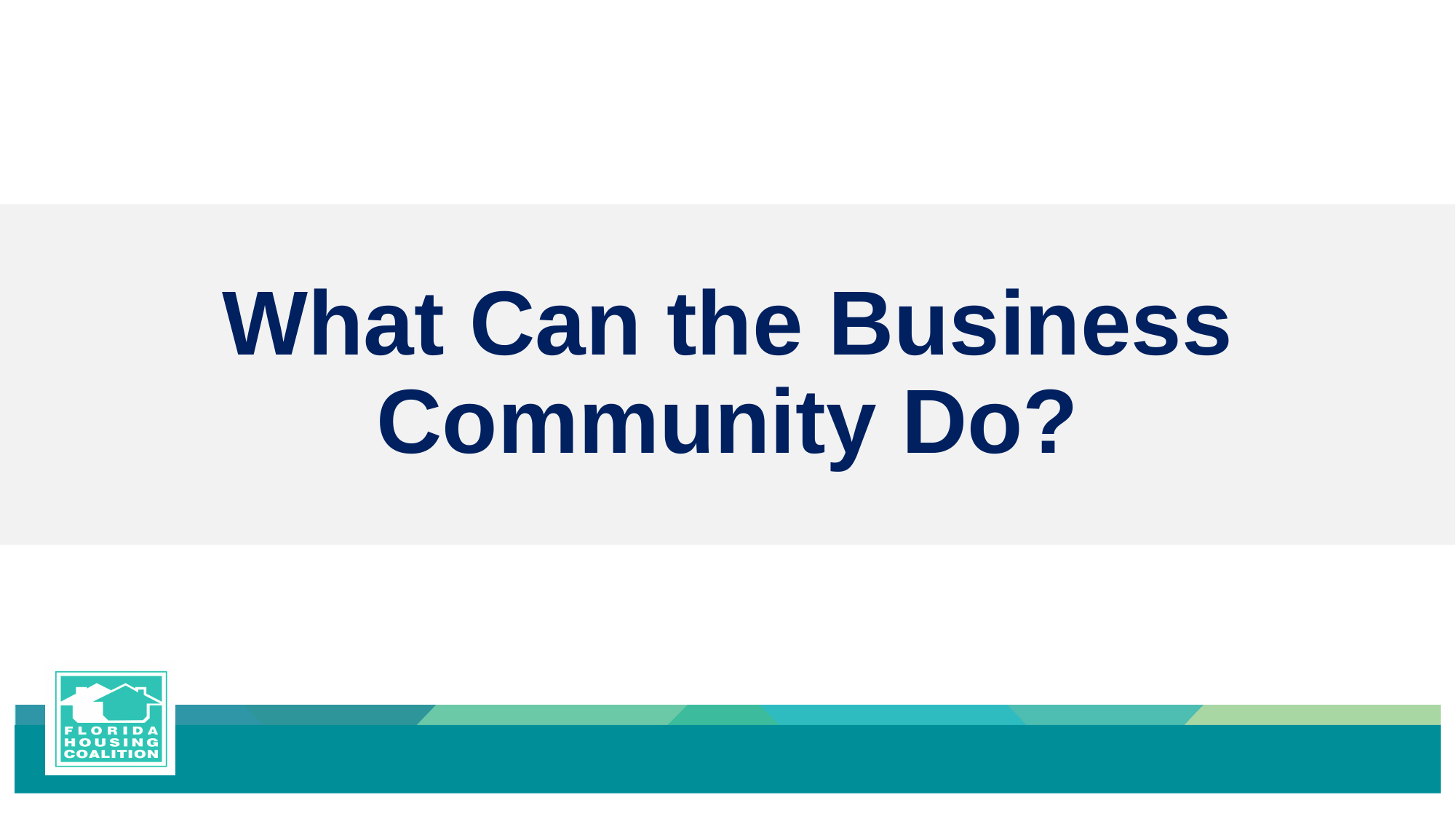

# What Can the Business Community Do?